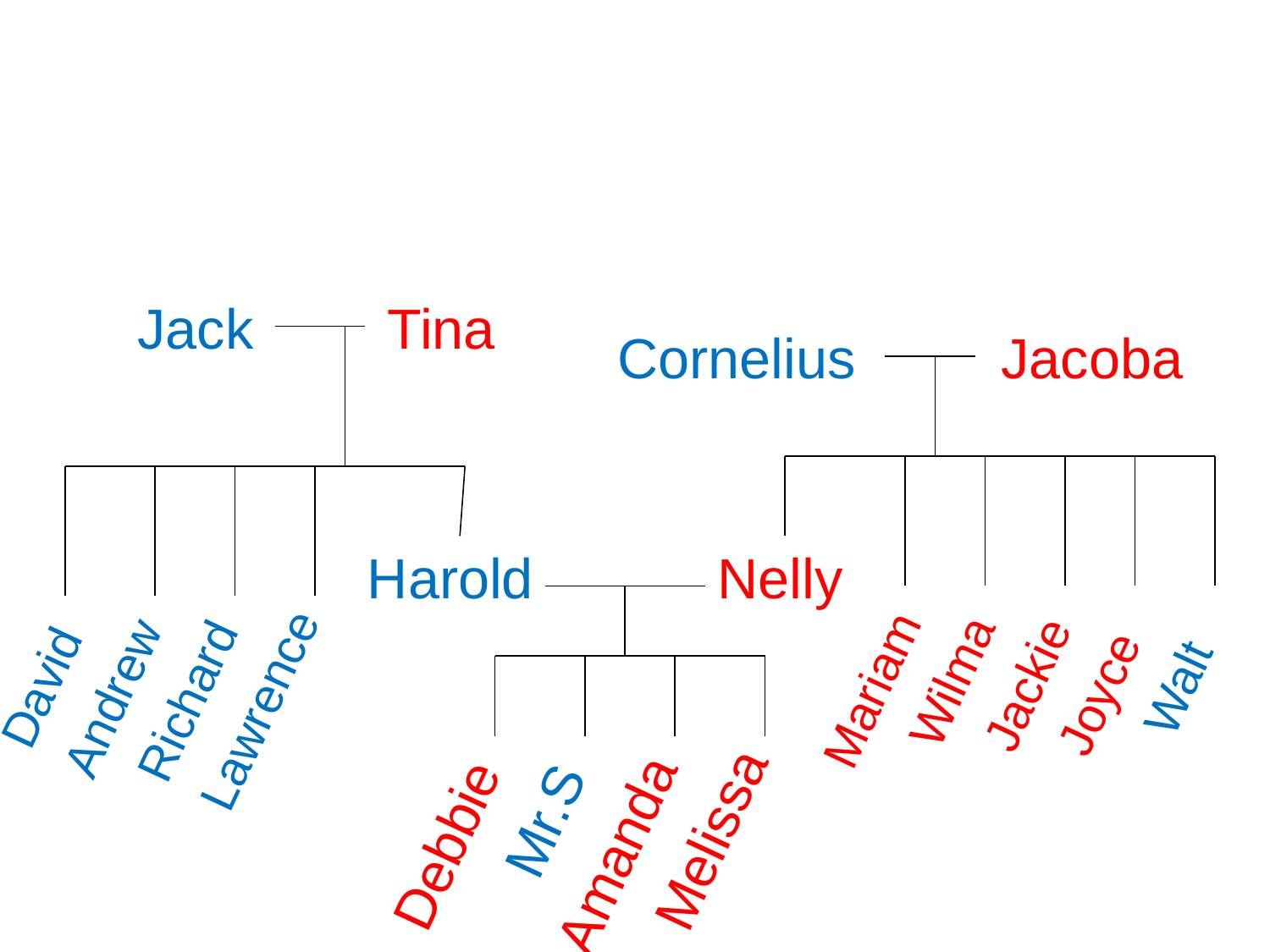

#
Jack
Tina
Cornelius
Jacoba
David
Andrew
  Richard
  Lawrence
Mariam
    Wilma
      Jackie
        Joyce
            Walt
Harold
Nelly
Debbie
	   Mr.S
   Amanda
	    Melissa